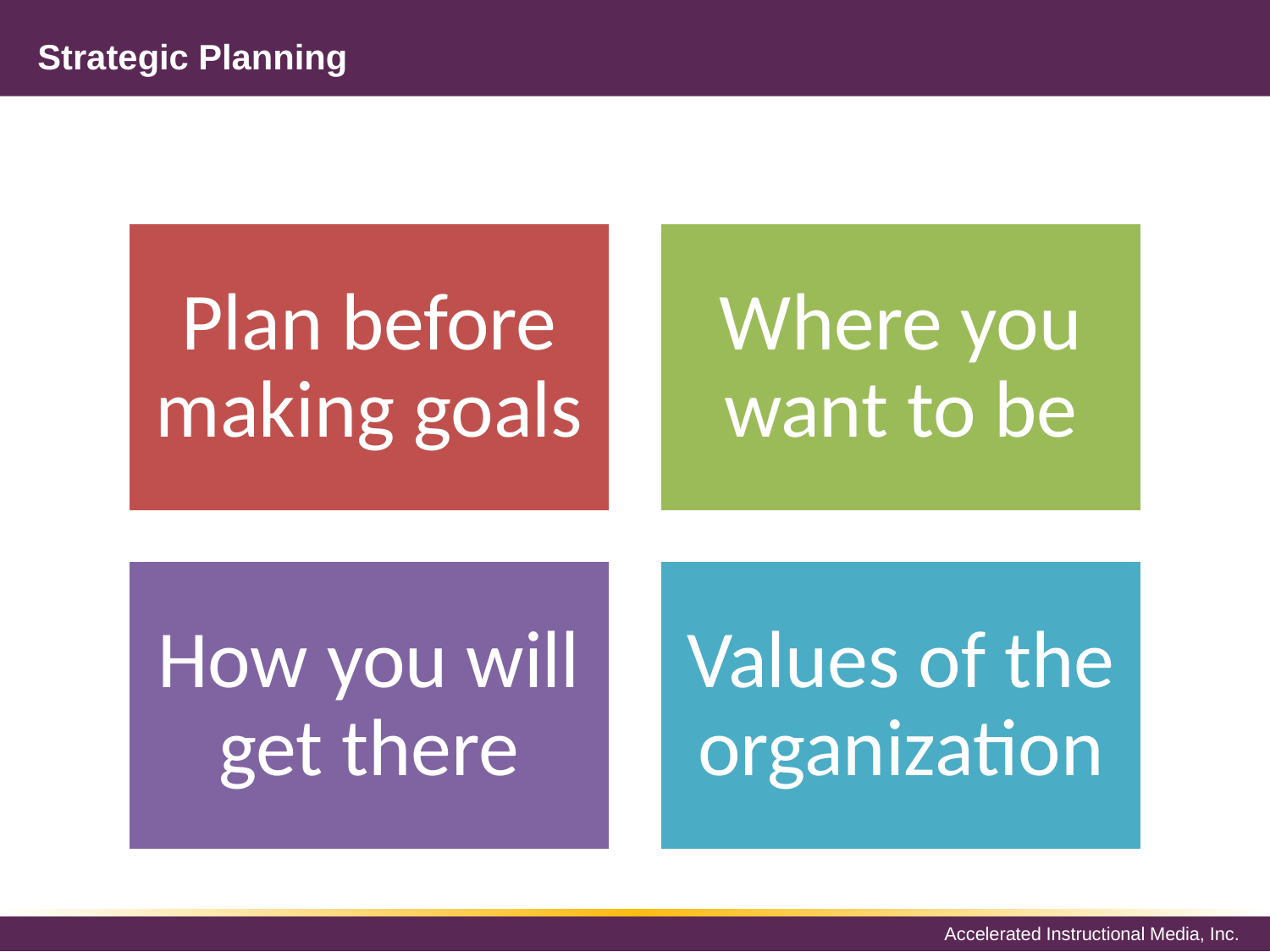

# Strategic Planning

Plan before making goals
Where you want to be
How you will get there
Values of the organization